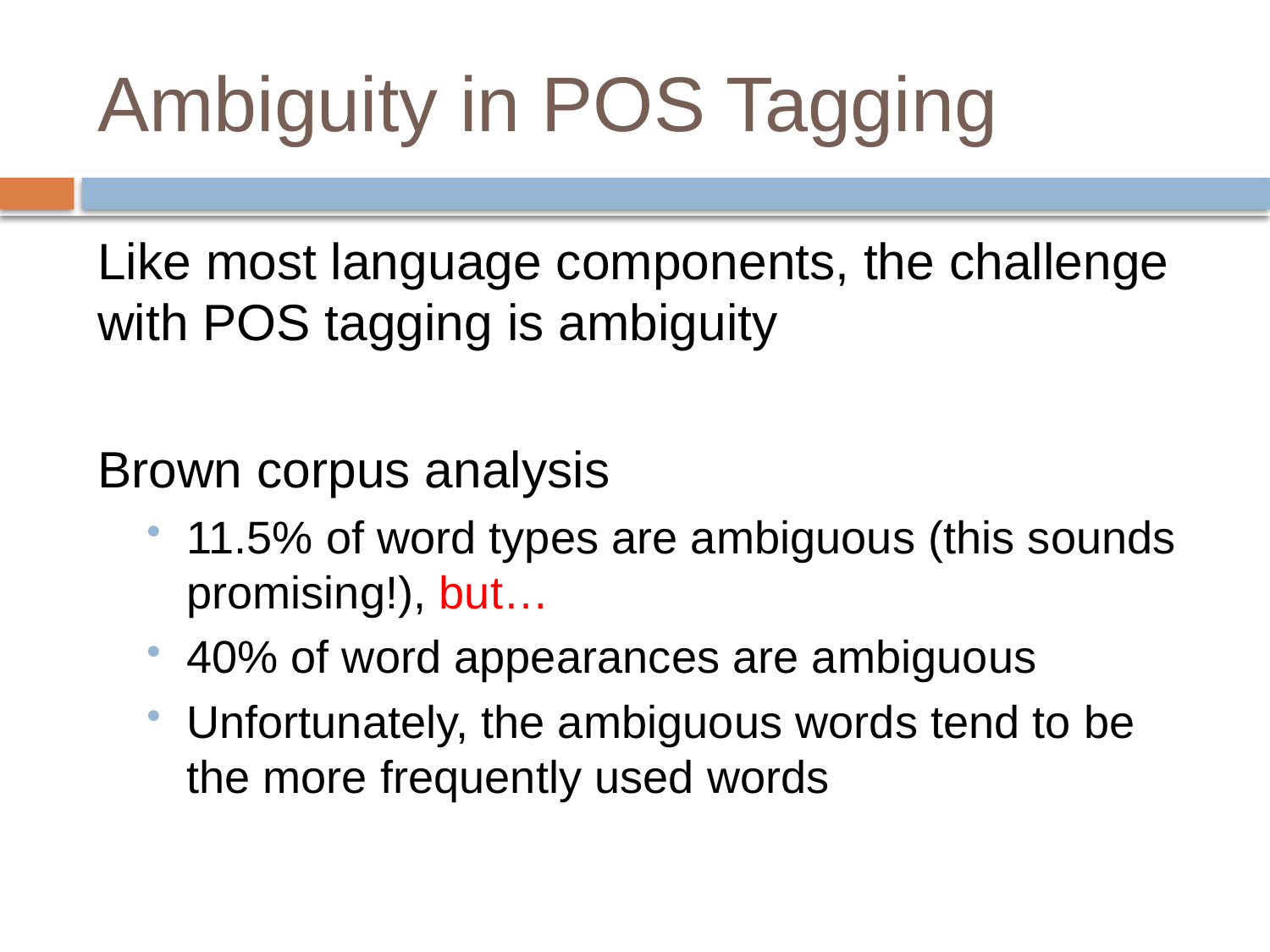

# Ambiguity in POS Tagging
Like most language components, the challenge with POS tagging is ambiguity

Brown corpus analysis
11.5% of word types are ambiguous (this sounds promising!), but…
40% of word appearances are ambiguous
Unfortunately, the ambiguous words tend to be the more frequently used words